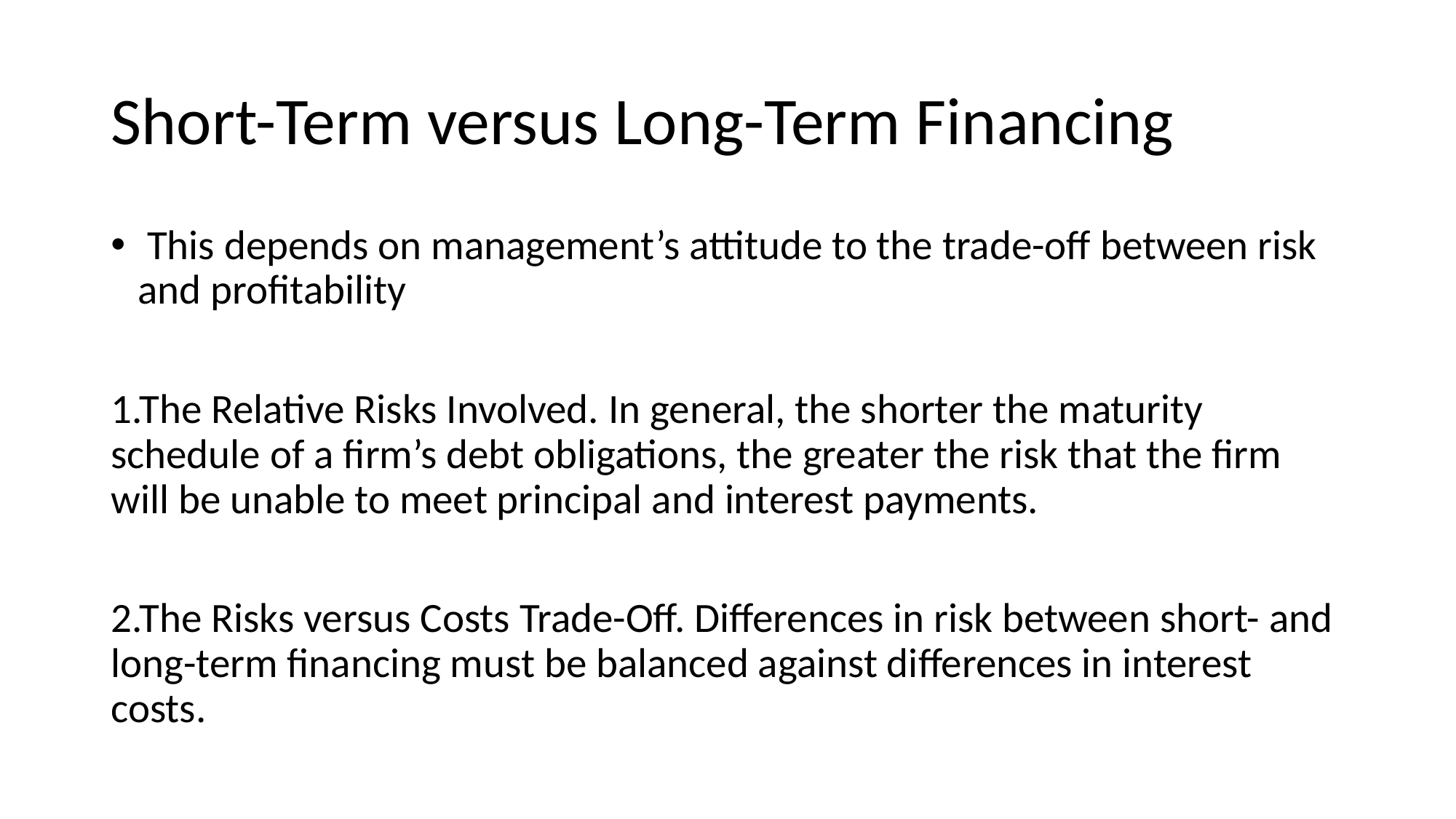

# Short-Term versus Long-Term Financing
 This depends on management’s attitude to the trade-off between risk and profitability

1.The Relative Risks Involved. In general, the shorter the maturity schedule of a firm’s debt obligations, the greater the risk that the firm will be unable to meet principal and interest payments.

2.The Risks versus Costs Trade-Off. Differences in risk between short- and long-term financing must be balanced against differences in interest costs.